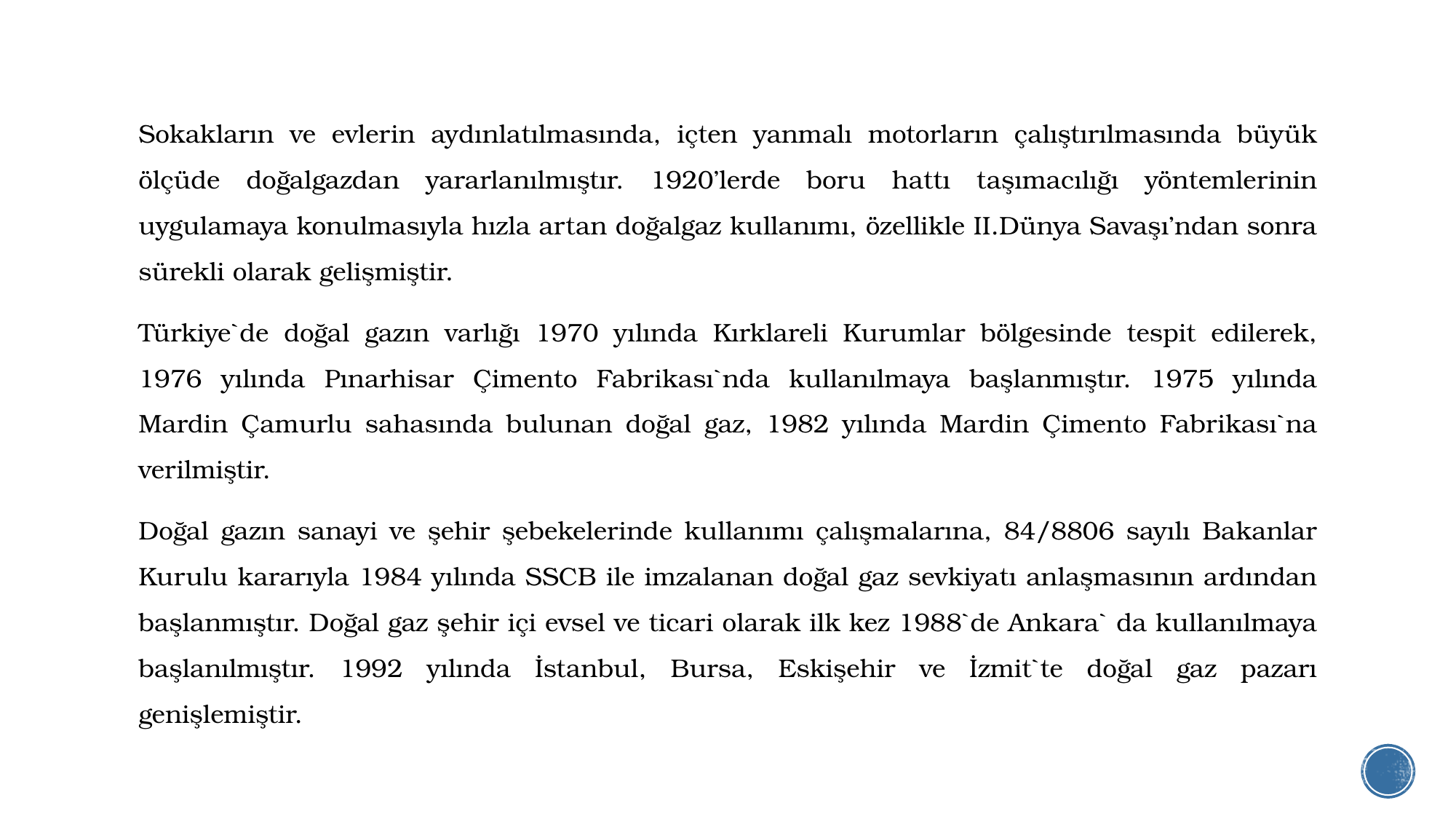

Sokakların ve evlerin aydınlatılmasında, içten yanmalı motorların çalıştırılmasında büyük ölçüde doğalgazdan yararlanılmıştır. 1920’lerde boru hattı taşımacılığı yöntemlerinin uygulamaya konulmasıyla hızla artan doğalgaz kullanımı, özellikle II.Dünya Savaşı’ndan sonra sürekli olarak gelişmiştir.
Türkiye`de doğal gazın varlığı 1970 yılında Kırklareli Kurumlar bölgesinde tespit edilerek, 1976 yılında Pınarhisar Çimento Fabrikası`nda kullanılmaya başlanmıştır. 1975 yılında Mardin Çamurlu sahasında bulunan doğal gaz, 1982 yılında Mardin Çimento Fabrikası`na verilmiştir.
Doğal gazın sanayi ve şehir şebekelerinde kullanımı çalışmalarına, 84/8806 sayılı Bakanlar Kurulu kararıyla 1984 yılında SSCB ile imzalanan doğal gaz sevkiyatı anlaşmasının ardından başlanmıştır. Doğal gaz şehir içi evsel ve ticari olarak ilk kez 1988`de Ankara` da kullanılmaya başlanılmıştır. 1992 yılında İstanbul, Bursa, Eskişehir ve İzmit`te doğal gaz pazarı genişlemiştir.